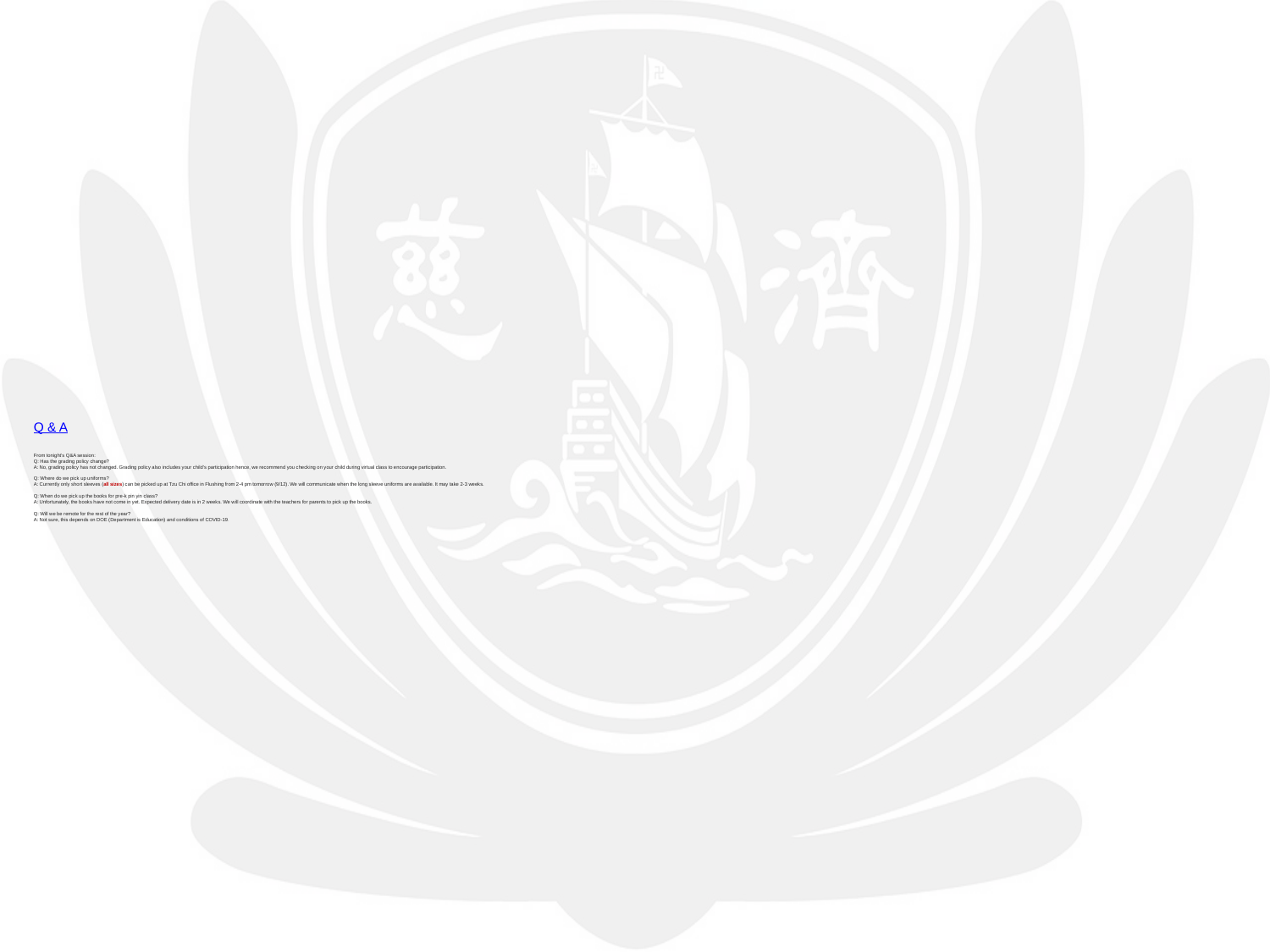

# Q & A From tonight’s Q&A session: Q: Has the grading policy change? A: No, grading policy has not changed. Grading policy also includes your child’s participation hence, we recommend you checking on your child during virtual class to encourage participation. Q: Where do we pick up uniforms? A: Currently only short sleeves (all sizes) can be picked up at Tzu Chi office in Flushing from 2-4 pm tomorrow (9/12). We will communicate when the long sleeve uniforms are available. It may take 2-3 weeks. Q: When do we pick up the books for pre-k pin yin class? A: Unfortunately, the books have not come in yet. Expected delivery date is in 2 weeks. We will coordinate with the teachers for parents to pick up the books. Q: Will we be remote for the rest of the year? A: Not sure, this depends on DOE (Department is Education) and conditions of COVID-19.